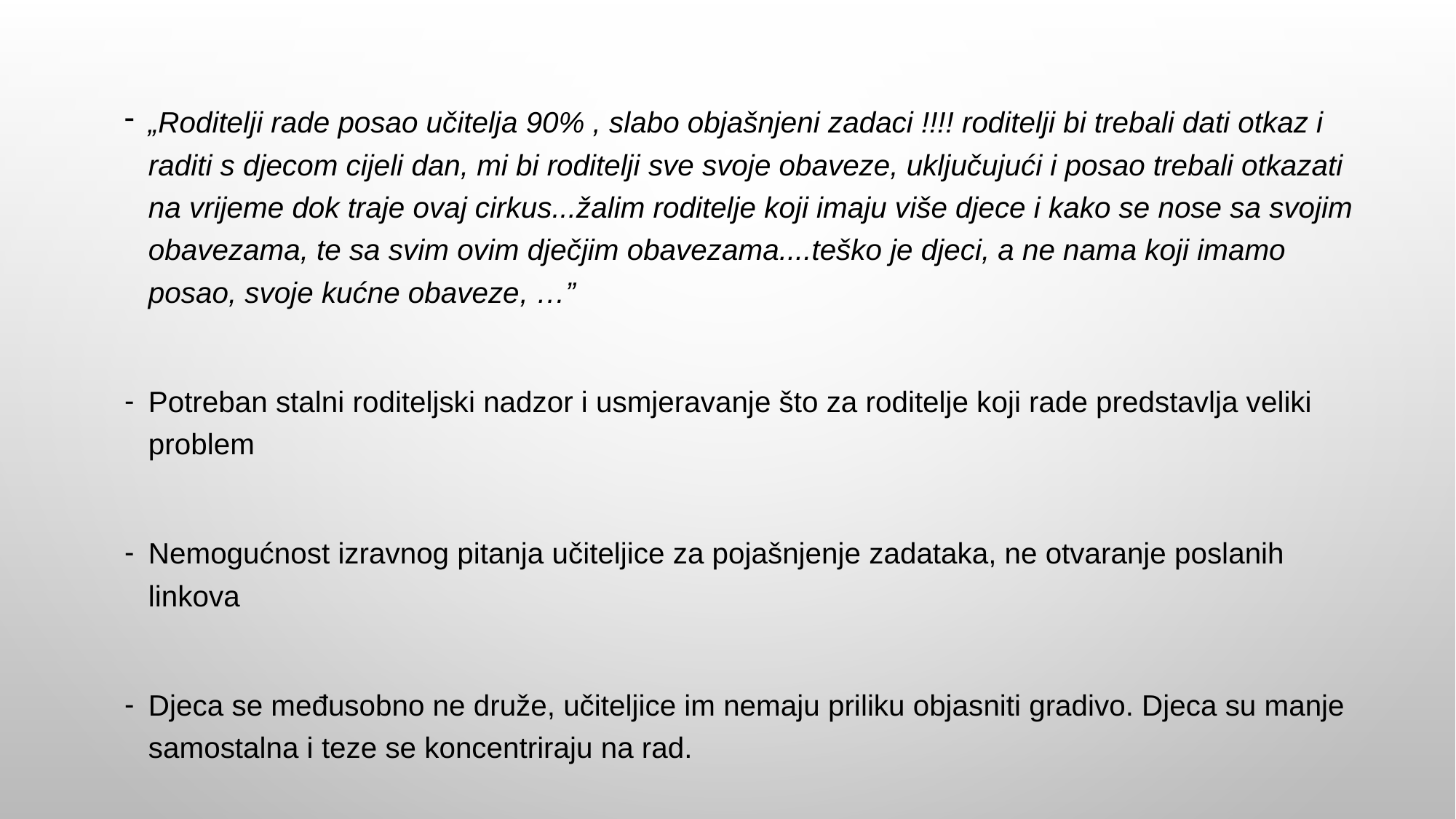

„Roditelji rade posao učitelja 90% , slabo objašnjeni zadaci !!!! roditelji bi trebali dati otkaz i raditi s djecom cijeli dan, mi bi roditelji sve svoje obaveze, uključujući i posao trebali otkazati na vrijeme dok traje ovaj cirkus...žalim roditelje koji imaju više djece i kako se nose sa svojim obavezama, te sa svim ovim dječjim obavezama....teško je djeci, a ne nama koji imamo posao, svoje kućne obaveze, …”

Potreban stalni roditeljski nadzor i usmjeravanje što za roditelje koji rade predstavlja veliki problem

Nemogućnost izravnog pitanja učiteljice za pojašnjenje zadataka, ne otvaranje poslanih linkova

Djeca se međusobno ne druže, učiteljice im nemaju priliku objasniti gradivo. Djeca su manje samostalna i teze se koncentriraju na rad.